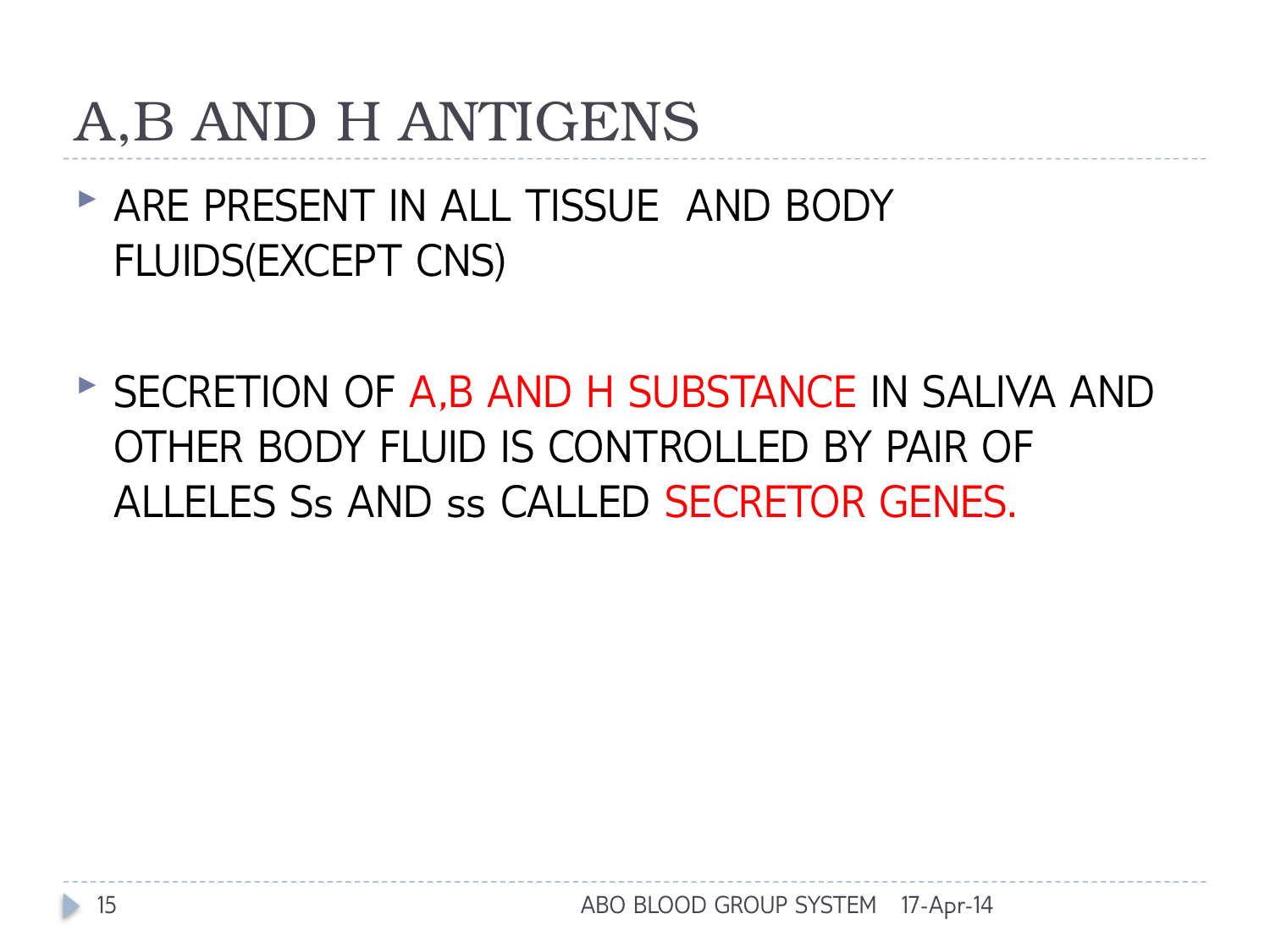

# A,B AND H ANTIGENS
ARE PRESENT IN ALL TISSUE  AND BODY FLUIDS(EXCEPT CNS)

SECRETION OF A,B AND H SUBSTANCE IN SALIVA AND OTHER BODY FLUID IS CONTROLLED BY PAIR OF ALLELES Ss AND ss CALLED SECRETOR GENES.
15
ABO BLOOD GROUP SYSTEM
17-Apr-14